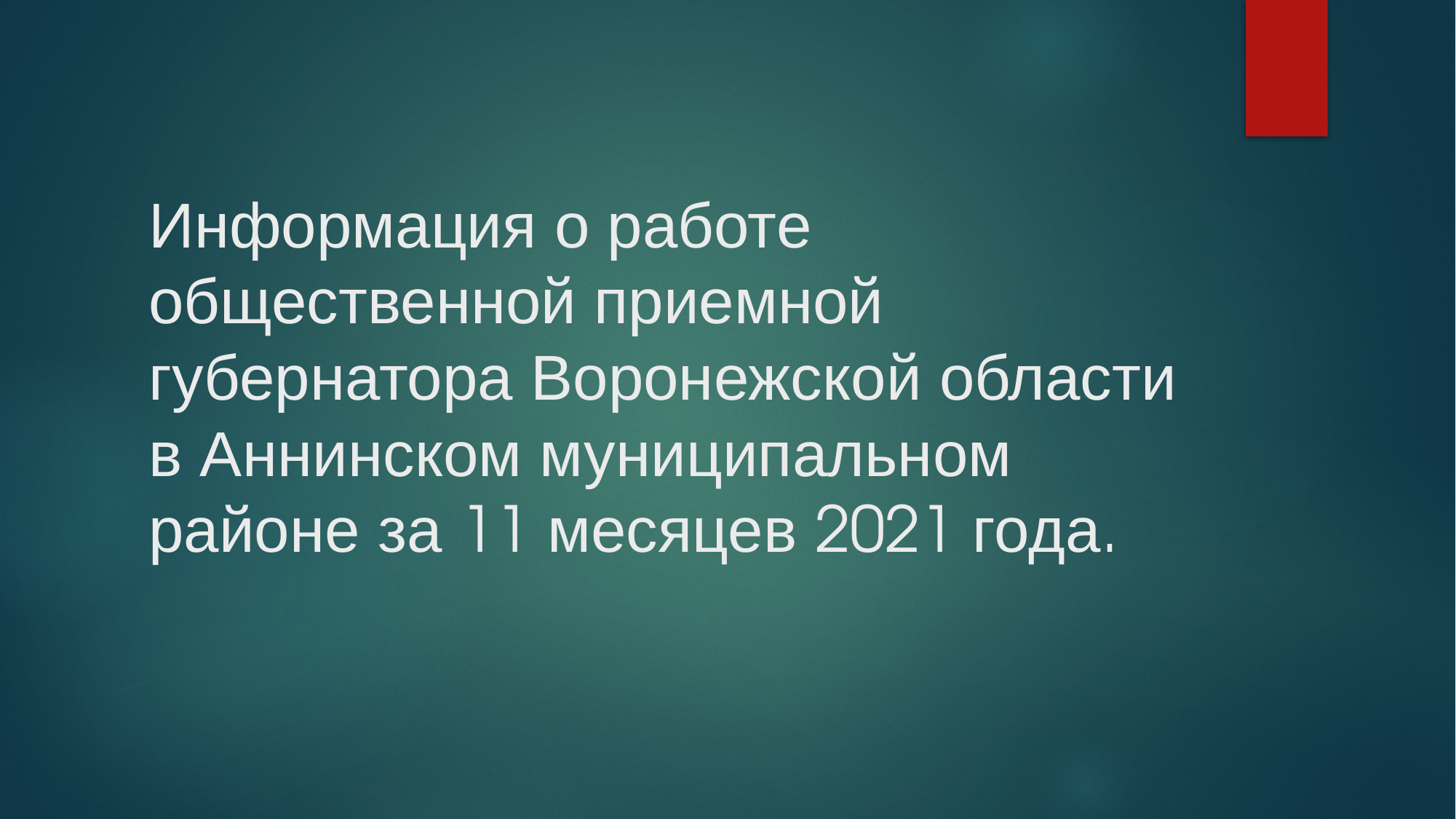

# Информация о работе общественной приемной губернатора Воронежской области в Аннинском муниципальном районе за 11 месяцев 2021 года.